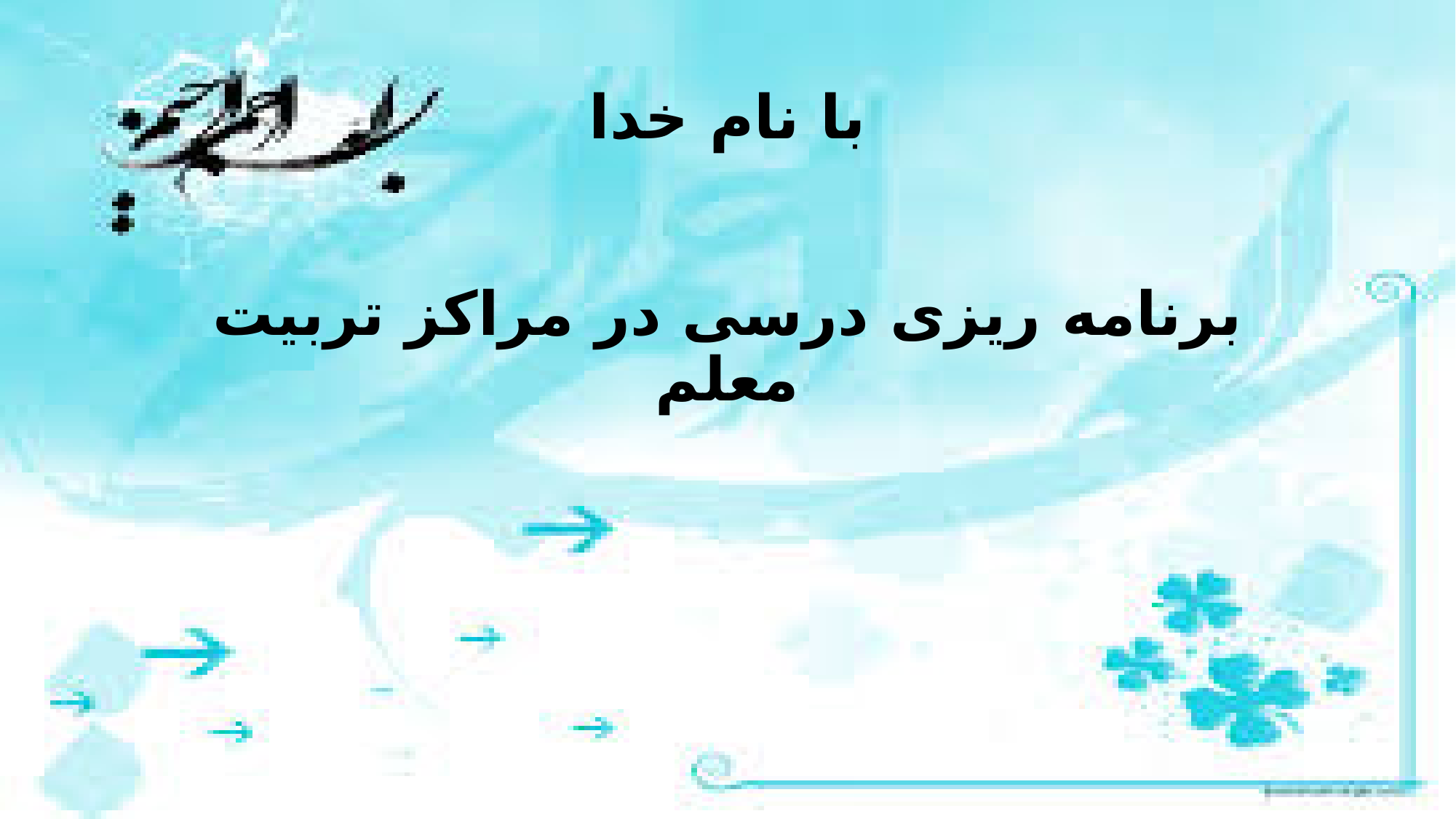

# با نام خدا برنامه ریزی درسی در مراکز تربیت معلم